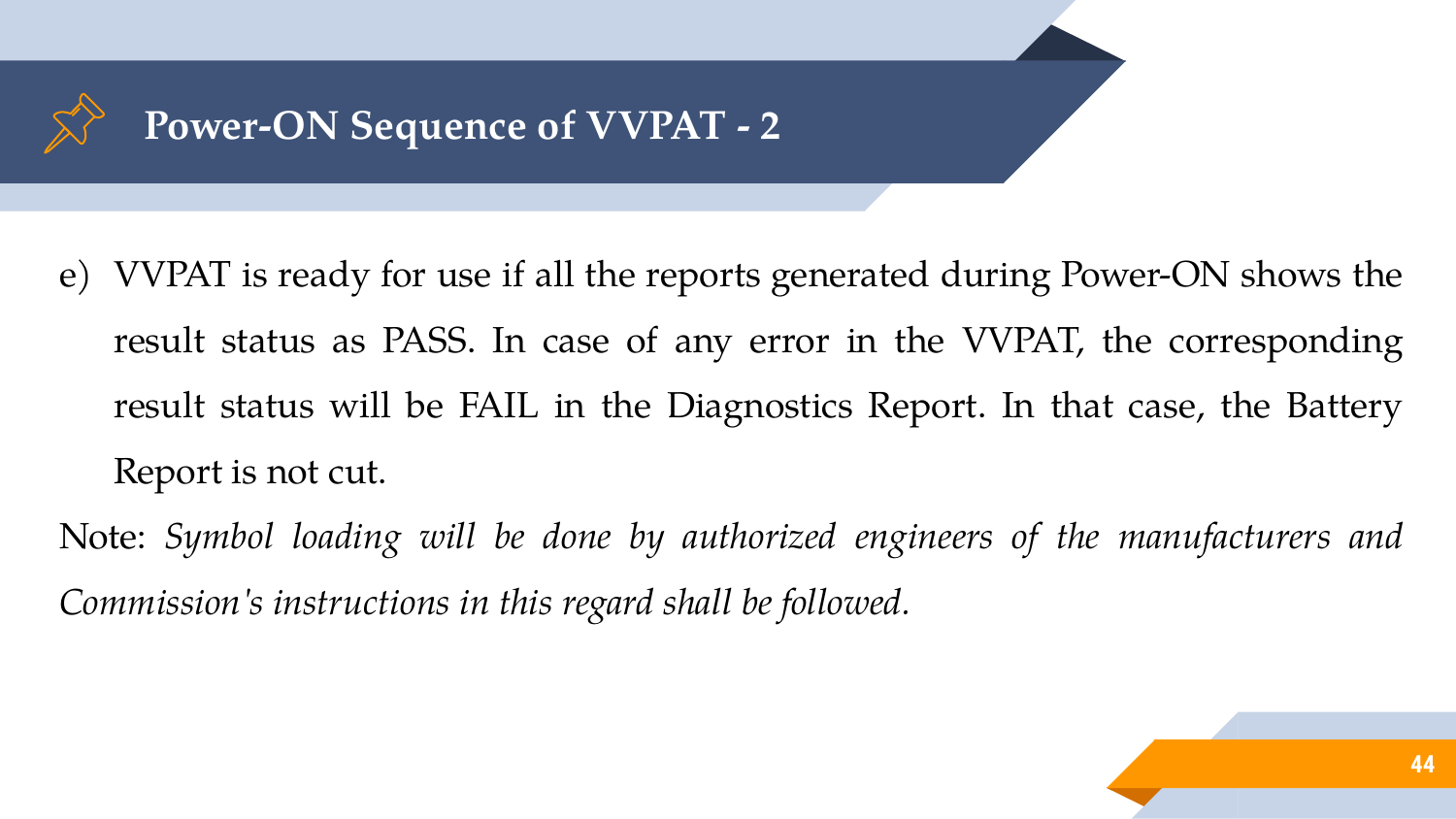

# Power-ON Sequence of VVPAT - 2

VVPAT is ready for use if all the reports generated during Power-ON shows the result status as PASS. In case of any error in the VVPAT, the corresponding result status will be FAIL in the Diagnostics Report. In that case, the Battery Report is not cut.
Note: Symbol loading will be done by authorized engineers of the manufacturers and Commission's instructions in this regard shall be followed.
44